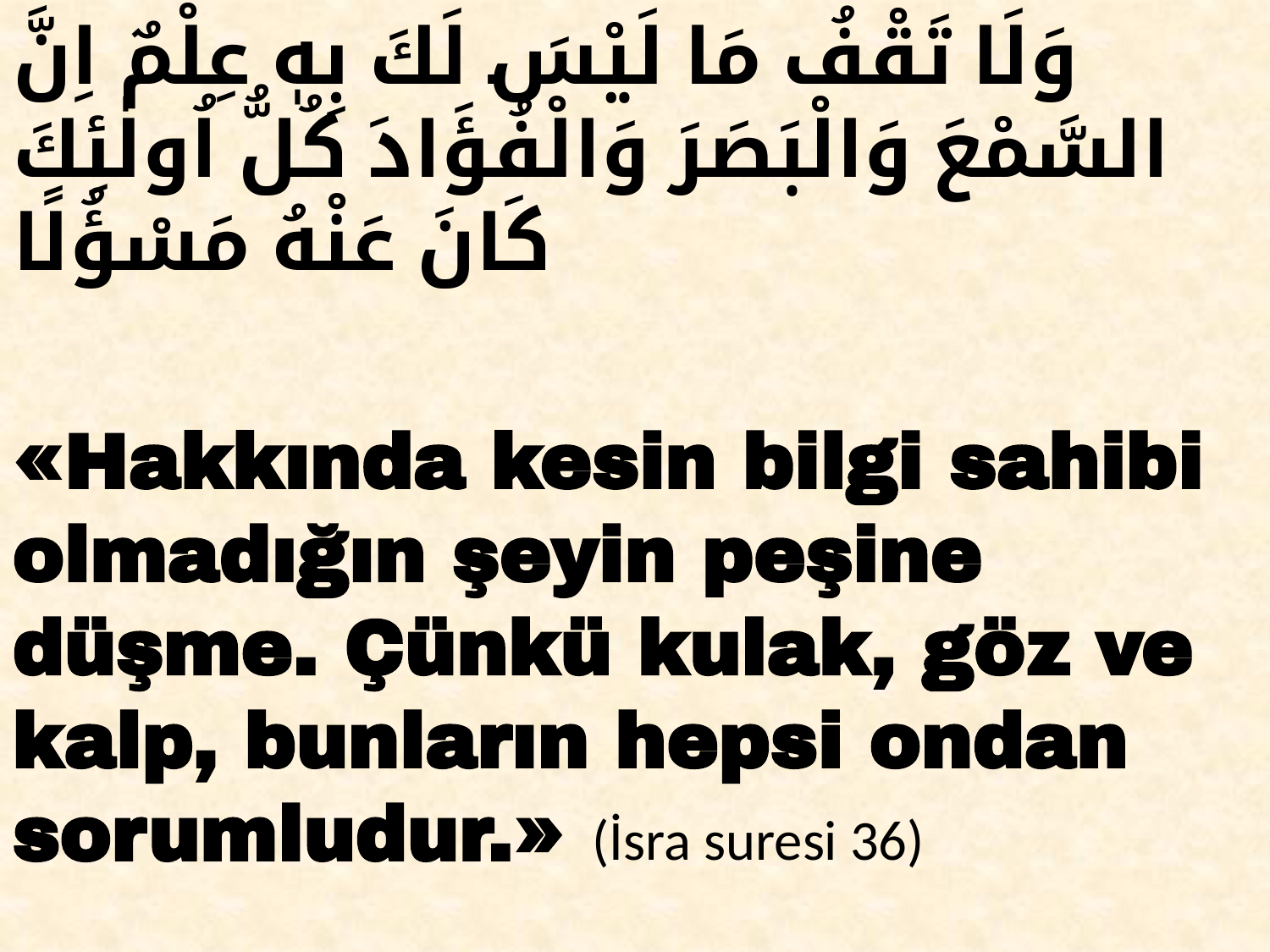

وَلَا تَقْفُ مَا لَيْسَ لَكَ بِهٖ عِلْمٌ اِنَّ السَّمْعَ وَالْبَصَرَ وَالْفُؤَادَ كُلُّ اُولٰئِكَ كَانَ عَنْهُ مَسْؤُلًا

«Hakkında kesin bilgi sahibi olmadığın şeyin peşine düşme. Çünkü kulak, göz ve kalp, bunların hepsi ondan sorumludur.» (İsra suresi 36)